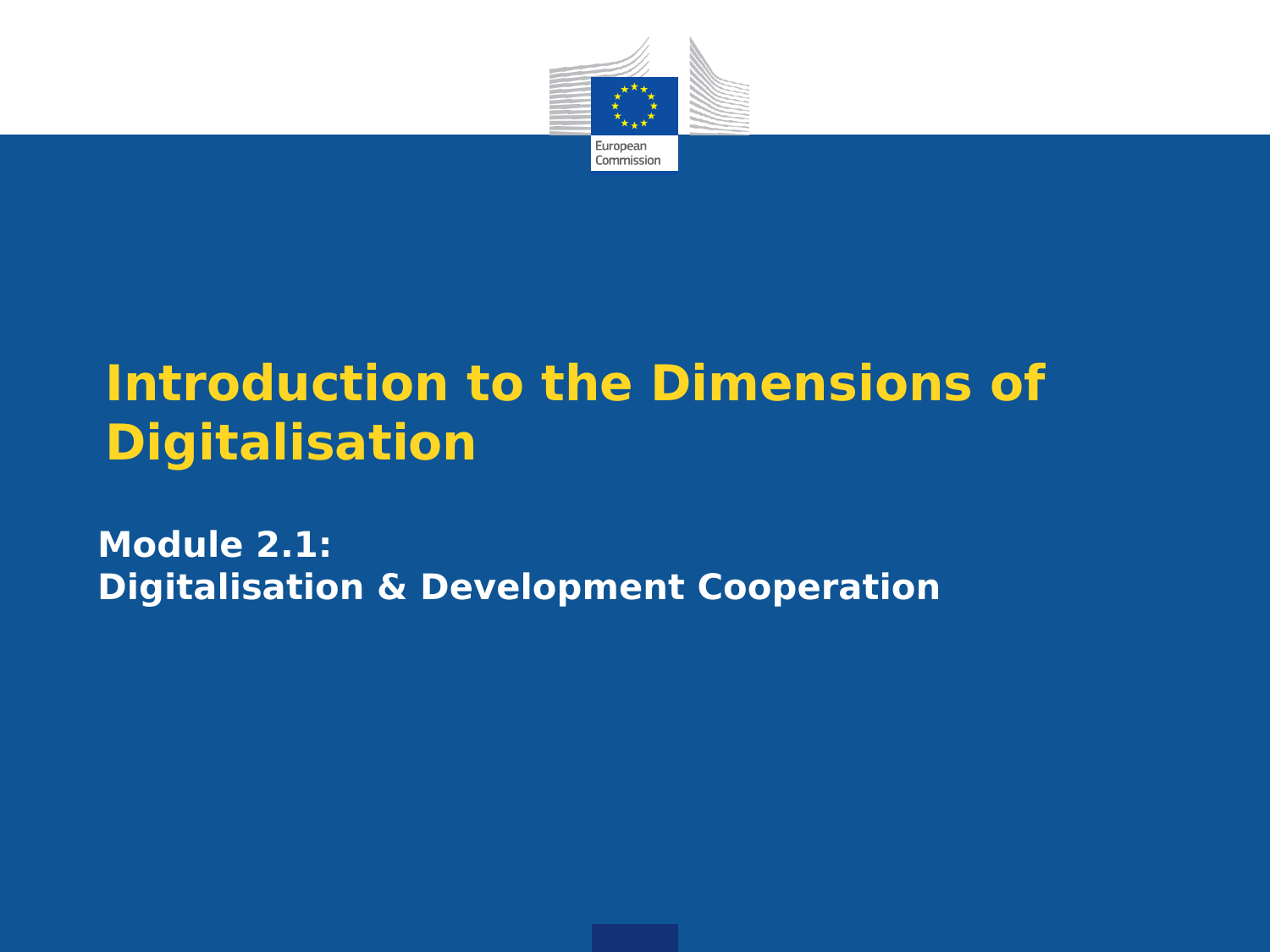

# Introduction to the Dimensions of Digitalisation
Module 2.1:
Digitalisation & Development Cooperation